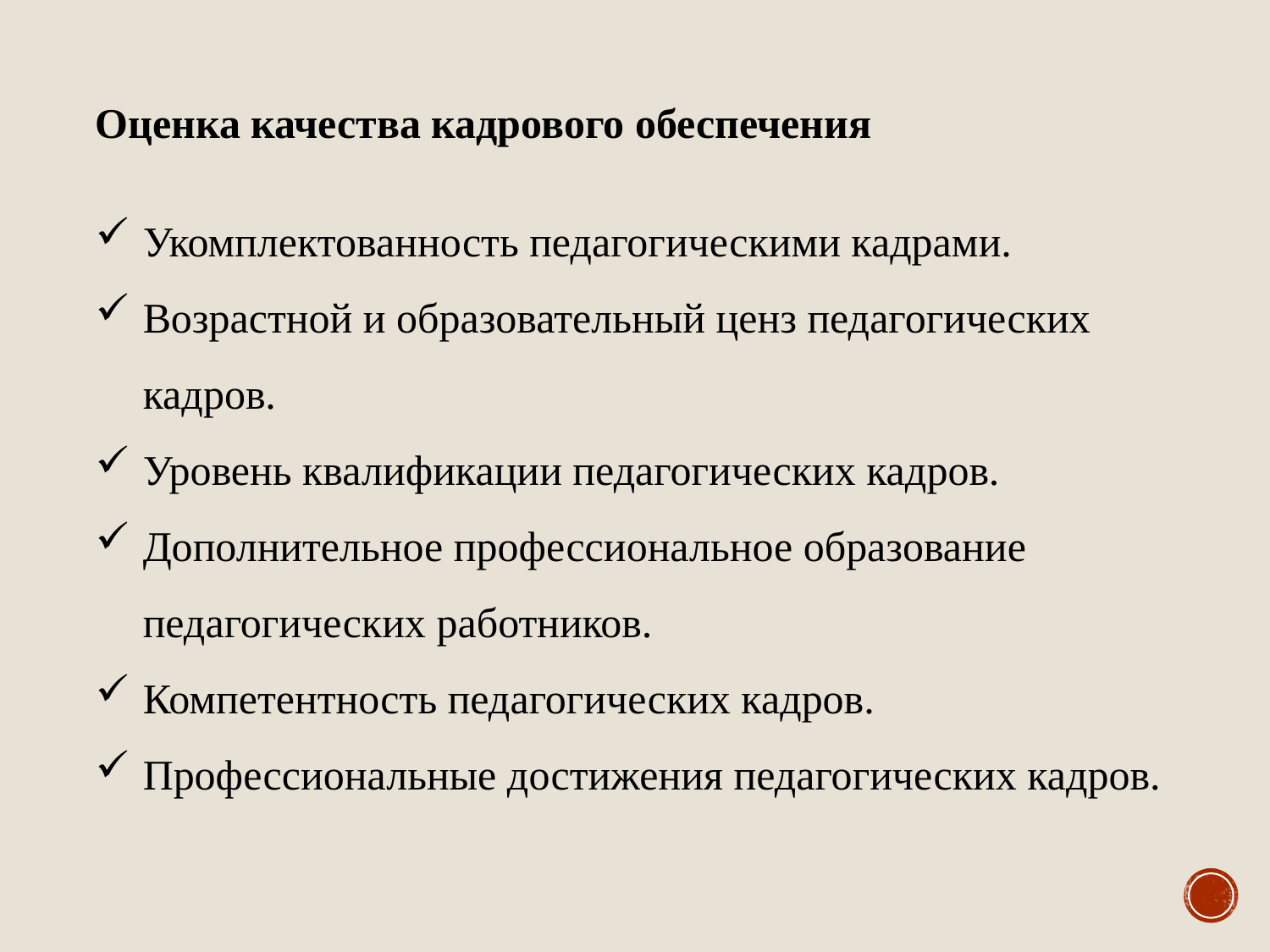

Оценка качества кадрового обеспечения

Укомплектованность педагогическими кадрами.
Возрастной и образовательный ценз педагогических кадров.
Уровень квалификации педагогических кадров.
Дополнительное профессиональное образование педагогических работников.
Компетентность педагогических кадров.
Профессиональные достижения педагогических кадров.